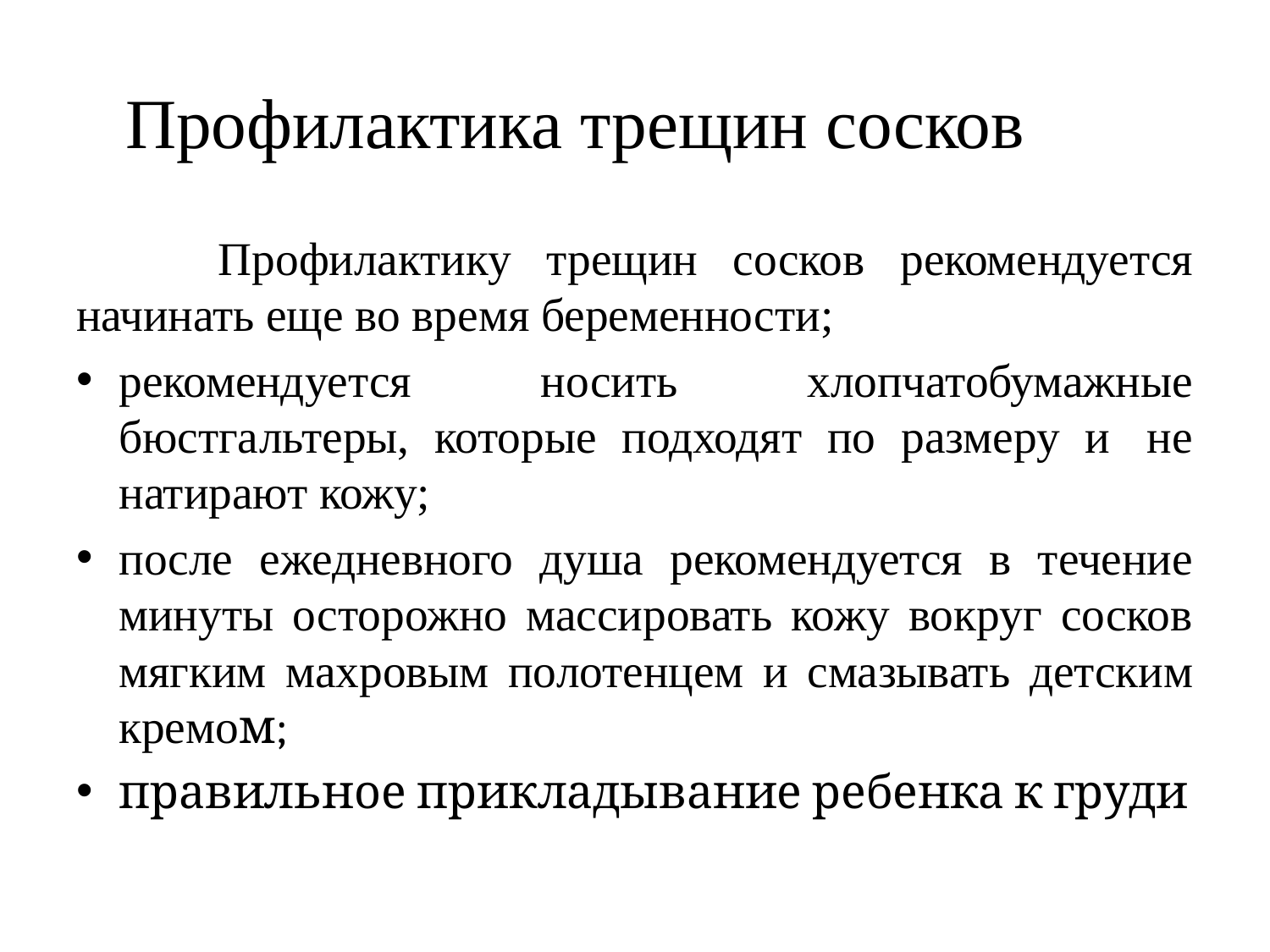

# Профилактика трещин сосков
    Профилактику трещин сосков рекомендуется начинать еще во время беременности;
рекомендуется носить хлопчатобумажные бюстгальтеры, которые подходят по размеру и  не натирают кожу;
после ежедневного душа рекомендуется в течение минуты осторожно массировать кожу вокруг сосков мягким махровым полотенцем и смазывать детским кремом;
правильное прикладывание ребенка к груди